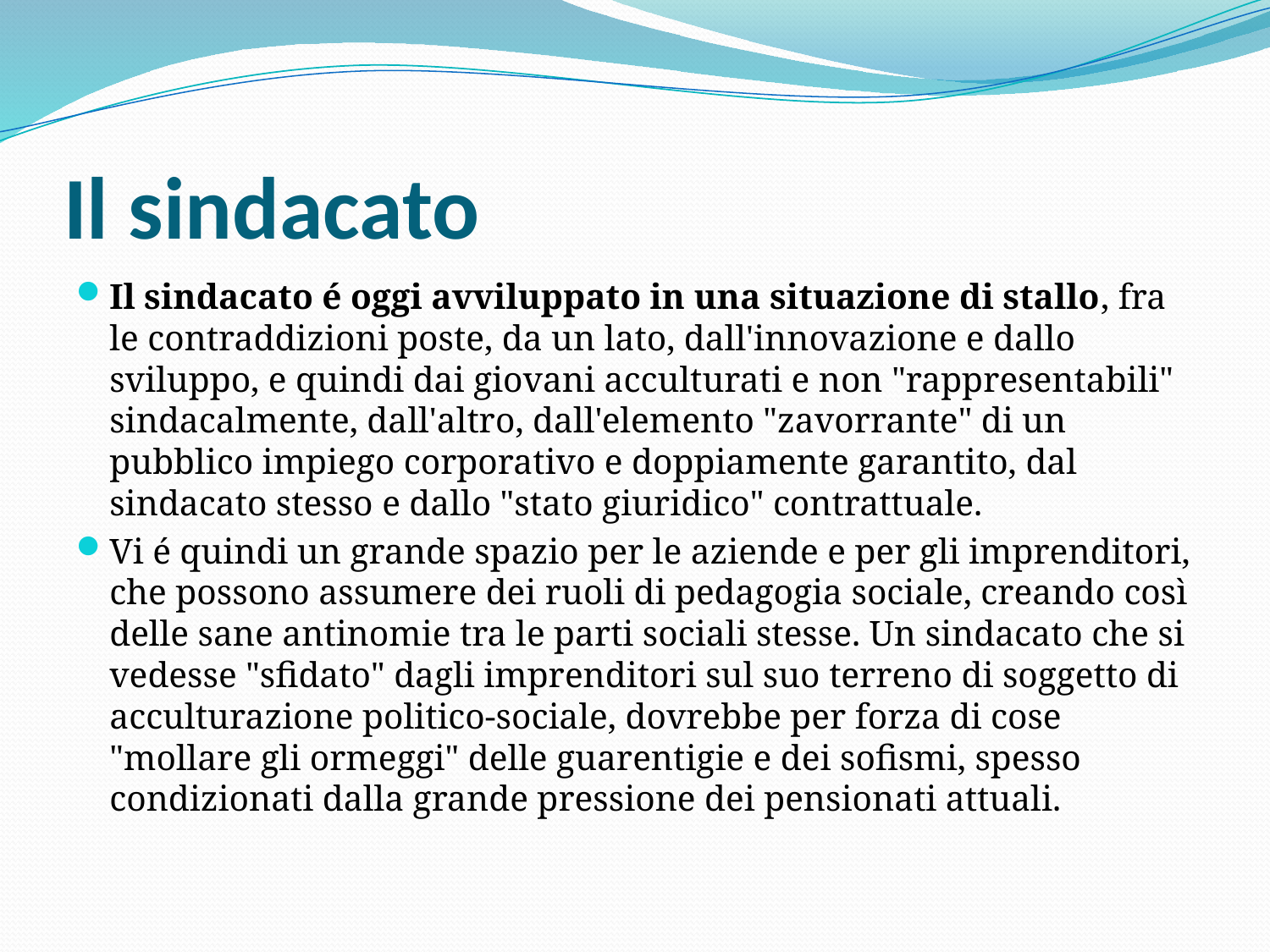

# Il sindacato
Il sindacato é oggi avviluppato in una situazione di stallo, fra le contraddizioni poste, da un lato, dall'innovazione e dallo sviluppo, e quindi dai giovani acculturati e non "rappresentabili" sindacalmente, dall'altro, dall'elemento "zavorrante" di un pubblico impiego corporativo e doppiamente garantito, dal sindacato stesso e dallo "stato giuridico" contrattuale.
Vi é quindi un grande spazio per le aziende e per gli imprenditori, che possono assumere dei ruoli di pedagogia sociale, creando così delle sane antinomie tra le parti sociali stesse. Un sindacato che si vedesse "sfidato" dagli imprenditori sul suo terreno di soggetto di acculturazione politico-sociale, dovrebbe per forza di cose "mollare gli ormeggi" delle guarentigie e dei sofismi, spesso condizionati dalla grande pressione dei pensionati attuali.